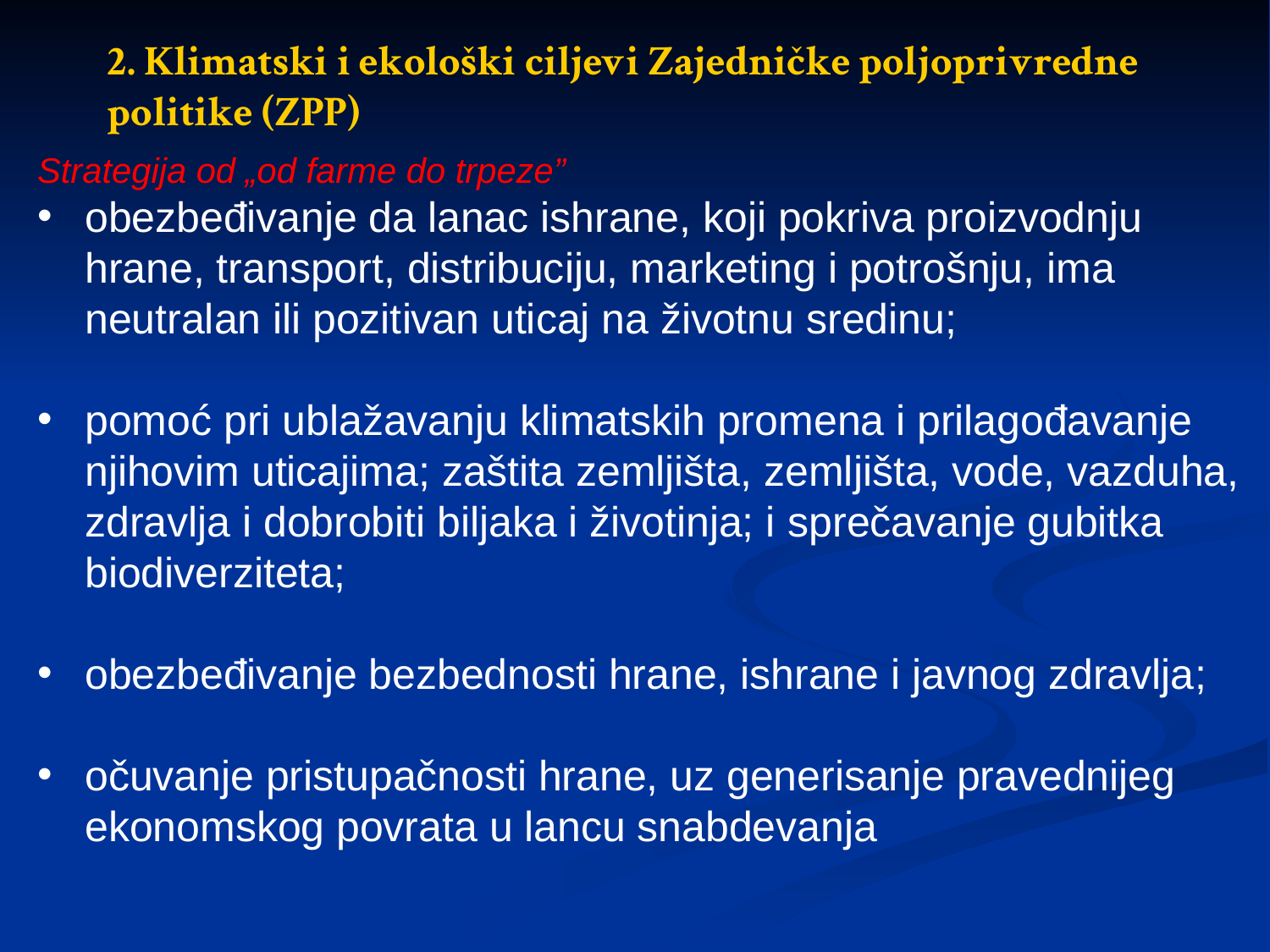

2. Klimatski i ekološki ciljevi Zajedničke poljoprivredne politike (ZPP)
Strategija od „od farme do trpeze”
obezbeđivanje da lanac ishrane, koji pokriva proizvodnju hrane, transport, distribuciju, marketing i potrošnju, ima neutralan ili pozitivan uticaj na životnu sredinu;

pomoć pri ublažavanju klimatskih promena i prilagođavanje njihovim uticajima; zaštita zemljišta, zemljišta, vode, vazduha, zdravlja i dobrobiti biljaka i životinja; i sprečavanje gubitka biodiverziteta;

obezbeđivanje bezbednosti hrane, ishrane i javnog zdravlja;

očuvanje pristupačnosti hrane, uz generisanje pravednijeg ekonomskog povrata u lancu snabdevanja